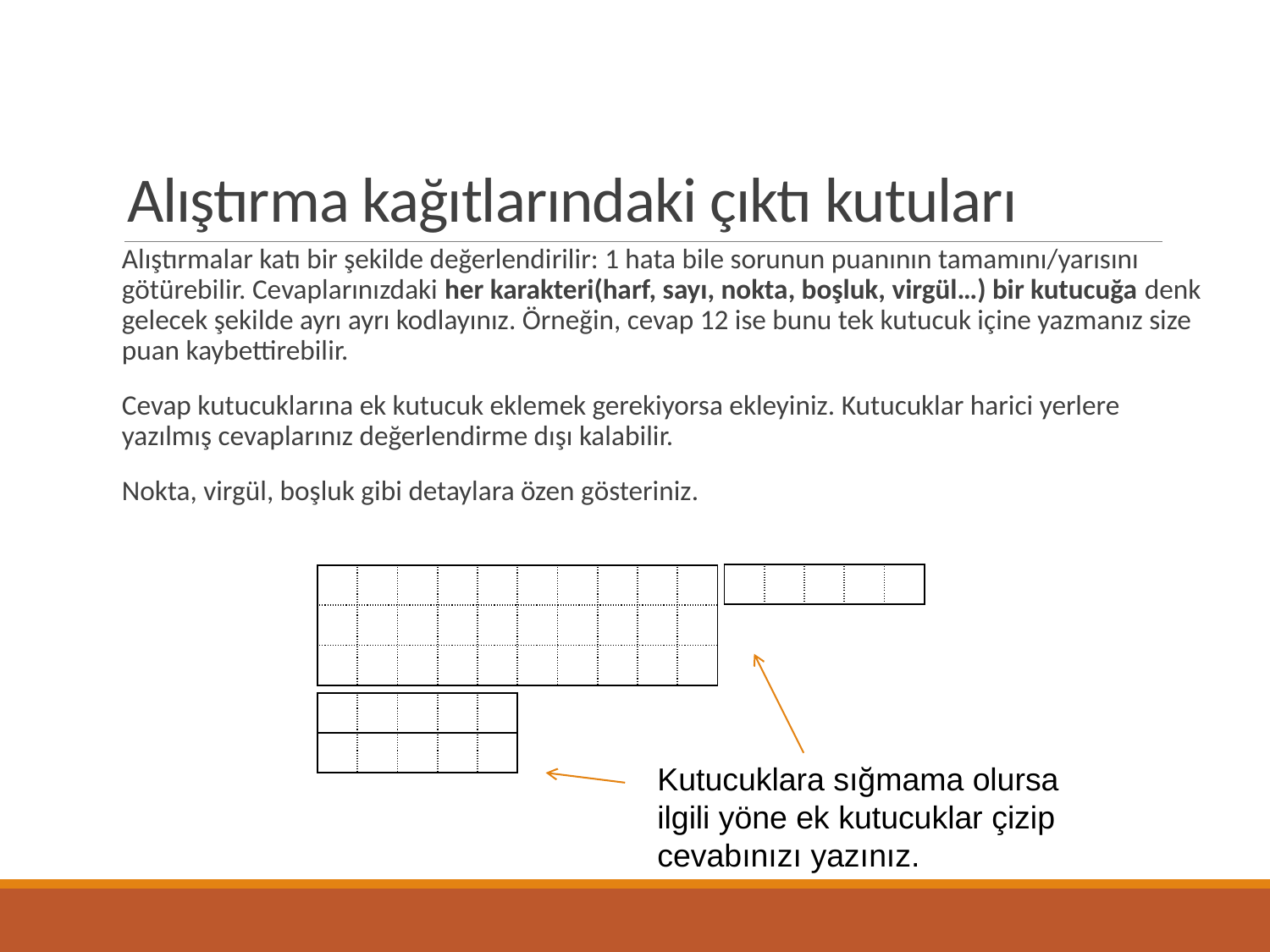

# Alıştırma kağıtlarındaki çıktı kutuları
Alıştırmalar katı bir şekilde değerlendirilir: 1 hata bile sorunun puanının tamamını/yarısını götürebilir. Cevaplarınızdaki her karakteri(harf, sayı, nokta, boşluk, virgül…) bir kutucuğa denk gelecek şekilde ayrı ayrı kodlayınız. Örneğin, cevap 12 ise bunu tek kutucuk içine yazmanız size puan kaybettirebilir.
Cevap kutucuklarına ek kutucuk eklemek gerekiyorsa ekleyiniz. Kutucuklar harici yerlere yazılmış cevaplarınız değerlendirme dışı kalabilir.
Nokta, virgül, boşluk gibi detaylara özen gösteriniz.

|  |  |  |  |  |
| --- | --- | --- | --- | --- |
|  |  |  |  |  |  |  |  |  |  |
| --- | --- | --- | --- | --- | --- | --- | --- | --- | --- |
|  |  |  |  |  |  |  |  |  |  |
|  |  |  |  |  |  |  |  |  |  |
|  |  |  |  |  |
| --- | --- | --- | --- | --- |
|  |  |  |  |  |
Kutucuklara sığmama olursa ilgili yöne ek kutucuklar çizip cevabınızı yazınız.